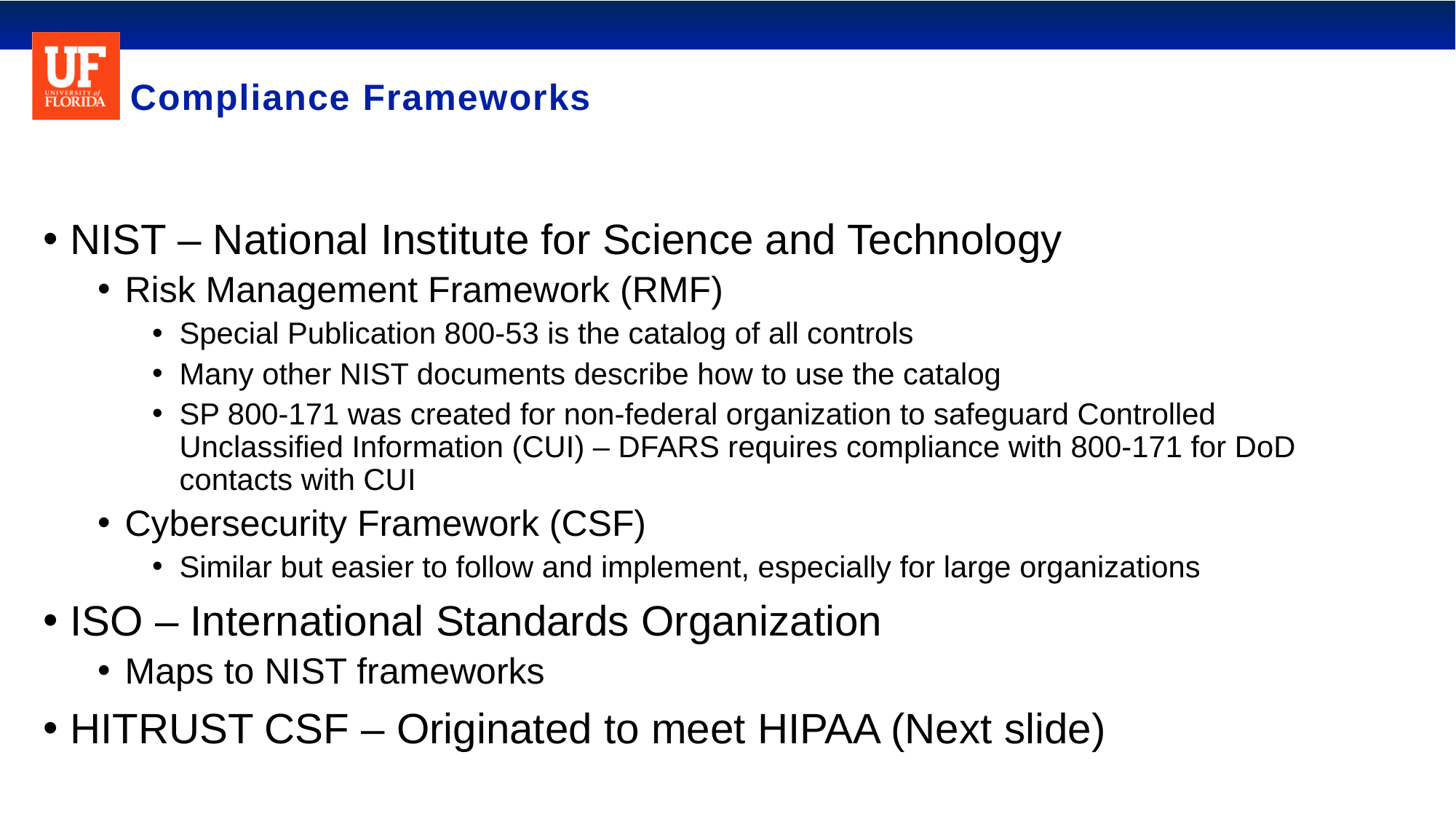

# Compliance Frameworks
NIST – National Institute for Science and Technology
Risk Management Framework (RMF)
Special Publication 800-53 is the catalog of all controls
Many other NIST documents describe how to use the catalog
SP 800-171 was created for non-federal organization to safeguard Controlled Unclassified Information (CUI) – DFARS requires compliance with 800-171 for DoD contacts with CUI
Cybersecurity Framework (CSF)
Similar but easier to follow and implement, especially for large organizations
ISO – International Standards Organization
Maps to NIST frameworks
HITRUST CSF – Originated to meet HIPAA (Next slide)